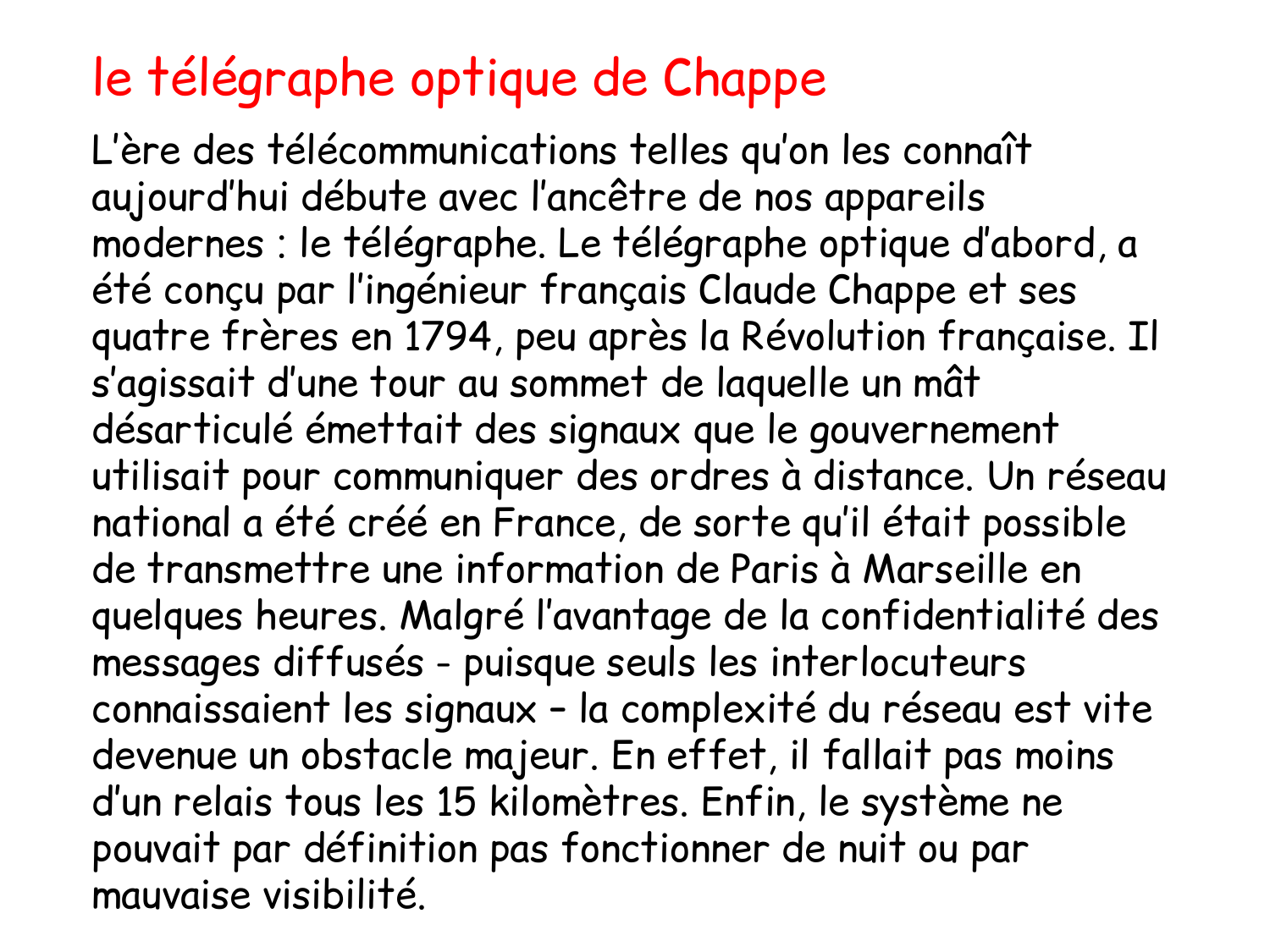

le télégraphe optique de Chappe
L’ère des télécommunications telles qu’on les connaît aujourd’hui débute avec l’ancêtre de nos appareils modernes : le télégraphe. Le télégraphe optique d’abord, a été conçu par l’ingénieur français Claude Chappe et ses quatre frères en 1794, peu après la Révolution française. Il s’agissait d’une tour au sommet de laquelle un mât désarticulé émettait des signaux que le gouvernement utilisait pour communiquer des ordres à distance. Un réseau national a été créé en France, de sorte qu’il était possible de transmettre une information de Paris à Marseille en quelques heures. Malgré l’avantage de la confidentialité des messages diffusés - puisque seuls les interlocuteurs connaissaient les signaux – la complexité du réseau est vite devenue un obstacle majeur. En effet, il fallait pas moins d’un relais tous les 15 kilomètres. Enfin, le système ne pouvait par définition pas fonctionner de nuit ou par mauvaise visibilité.